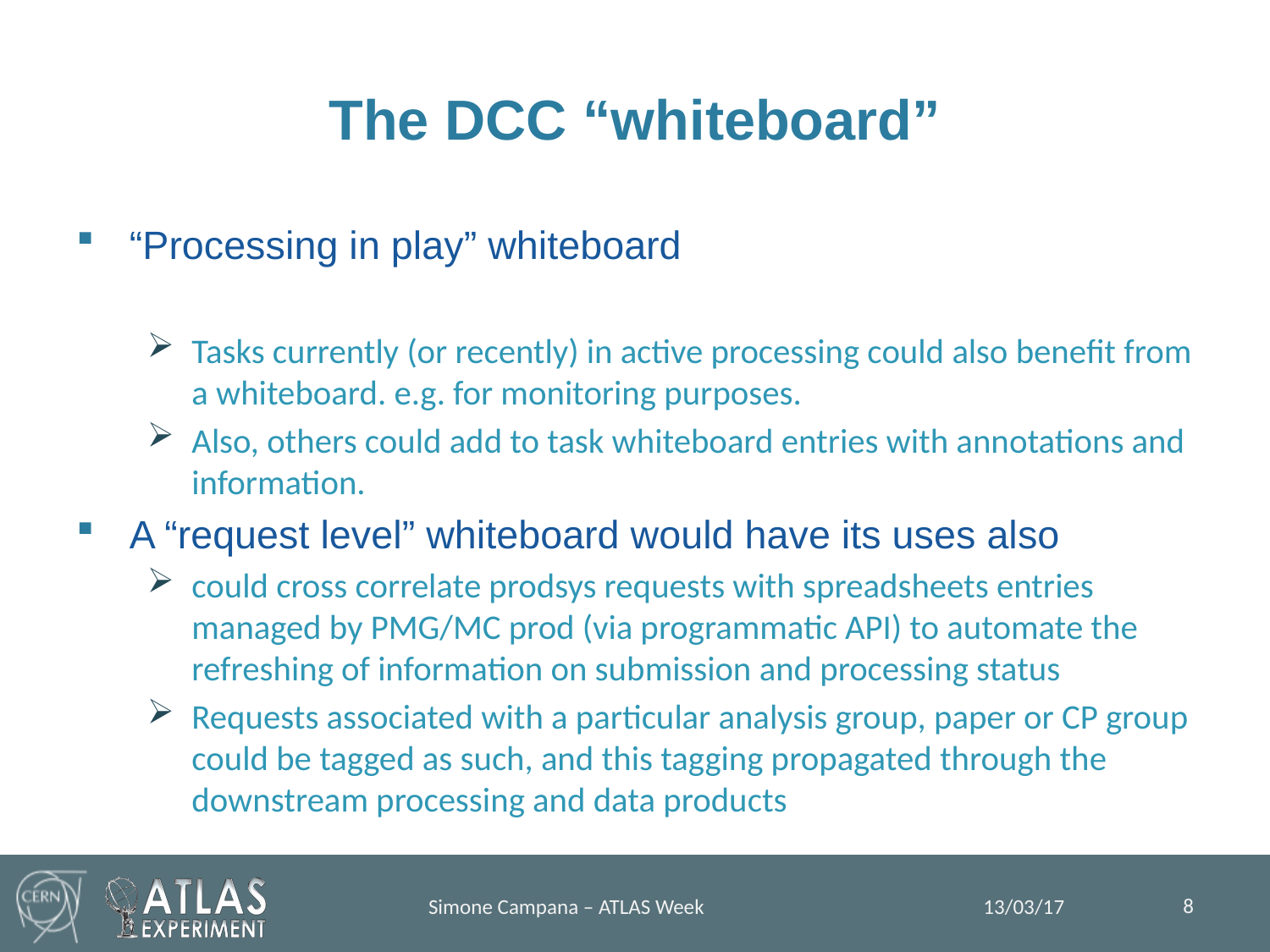

# The DCC “whiteboard”
“Processing in play” whiteboard

Tasks currently (or recently) in active processing could also benefit from a whiteboard. e.g. for monitoring purposes.
Also, others could add to task whiteboard entries with annotations and information.
A “request level” whiteboard would have its uses also
could cross correlate prodsys requests with spreadsheets entries managed by PMG/MC prod (via programmatic API) to automate the refreshing of information on submission and processing status
Requests associated with a particular analysis group, paper or CP group could be tagged as such, and this tagging propagated through the downstream processing and data products

8
13/03/17
Simone Campana – ATLAS Week